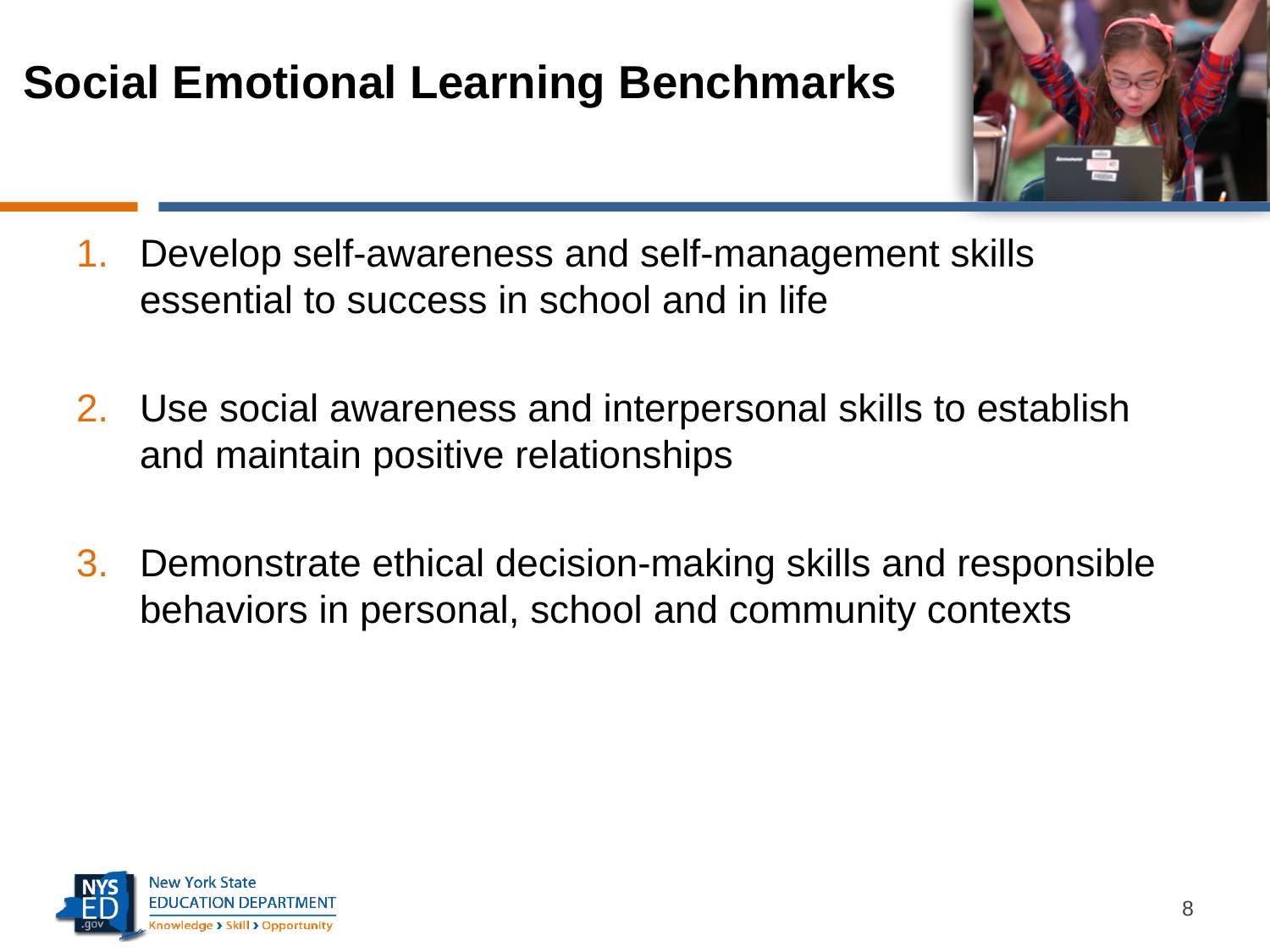

# Social Emotional Learning Benchmarks
Develop self-awareness and self-management skills essential to success in school and in life

Use social awareness and interpersonal skills to establish and maintain positive relationships

Demonstrate ethical decision-making skills and responsible behaviors in personal, school and community contexts
8